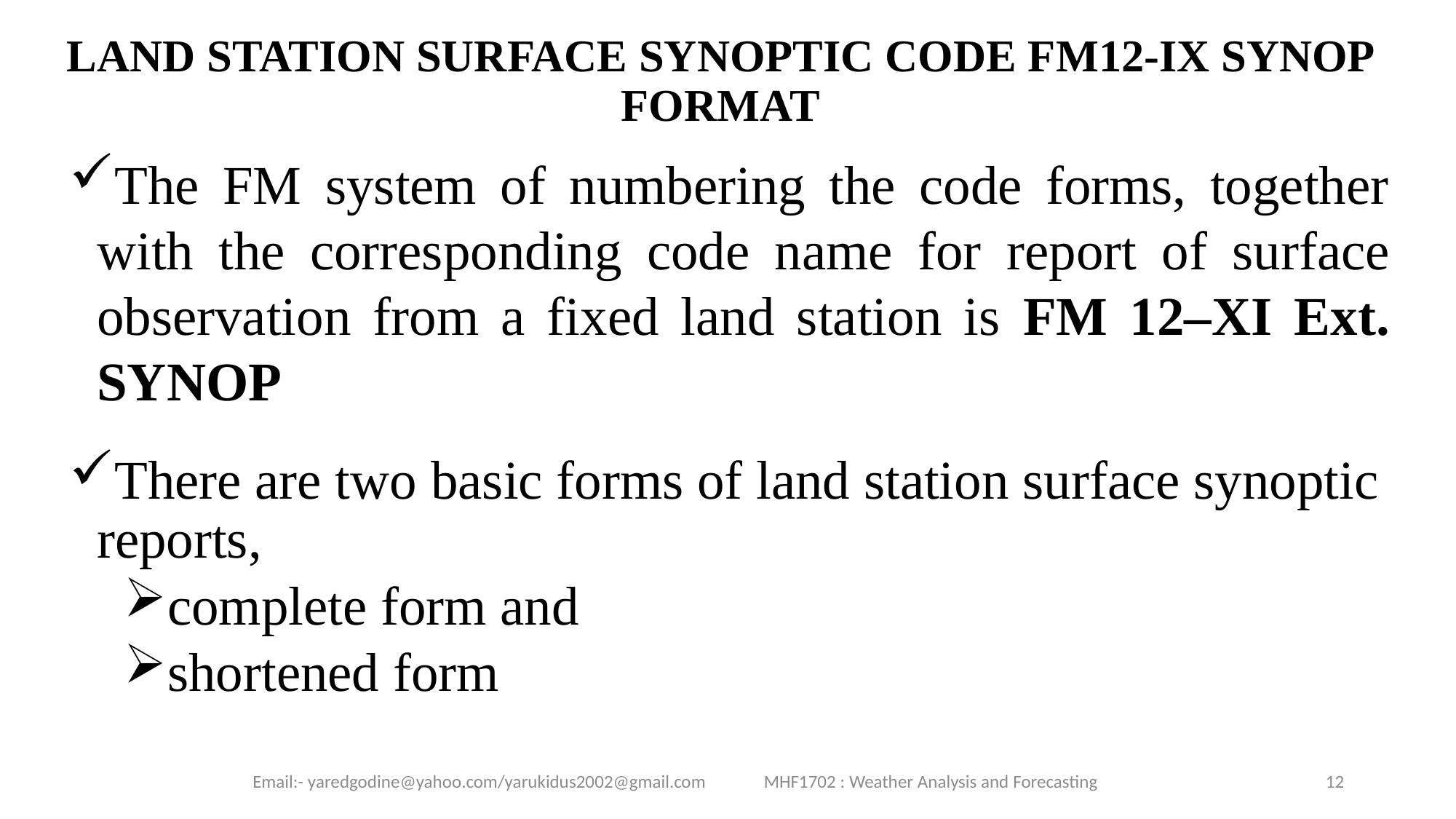

# LAND STATION SURFACE SYNOPTIC CODE FM12-IX SYNOP FORMAT
The FM system of numbering the code forms, together with the corresponding code name for report of surface observation from a fixed land station is FM 12–XI Ext. SYNOP

There are two basic forms of land station surface synoptic reports,
complete form and
shortened form
Email:- yaredgodine@yahoo.com/yarukidus2002@gmail.com              MHF1702 : Weather Analysis and Forecasting
12